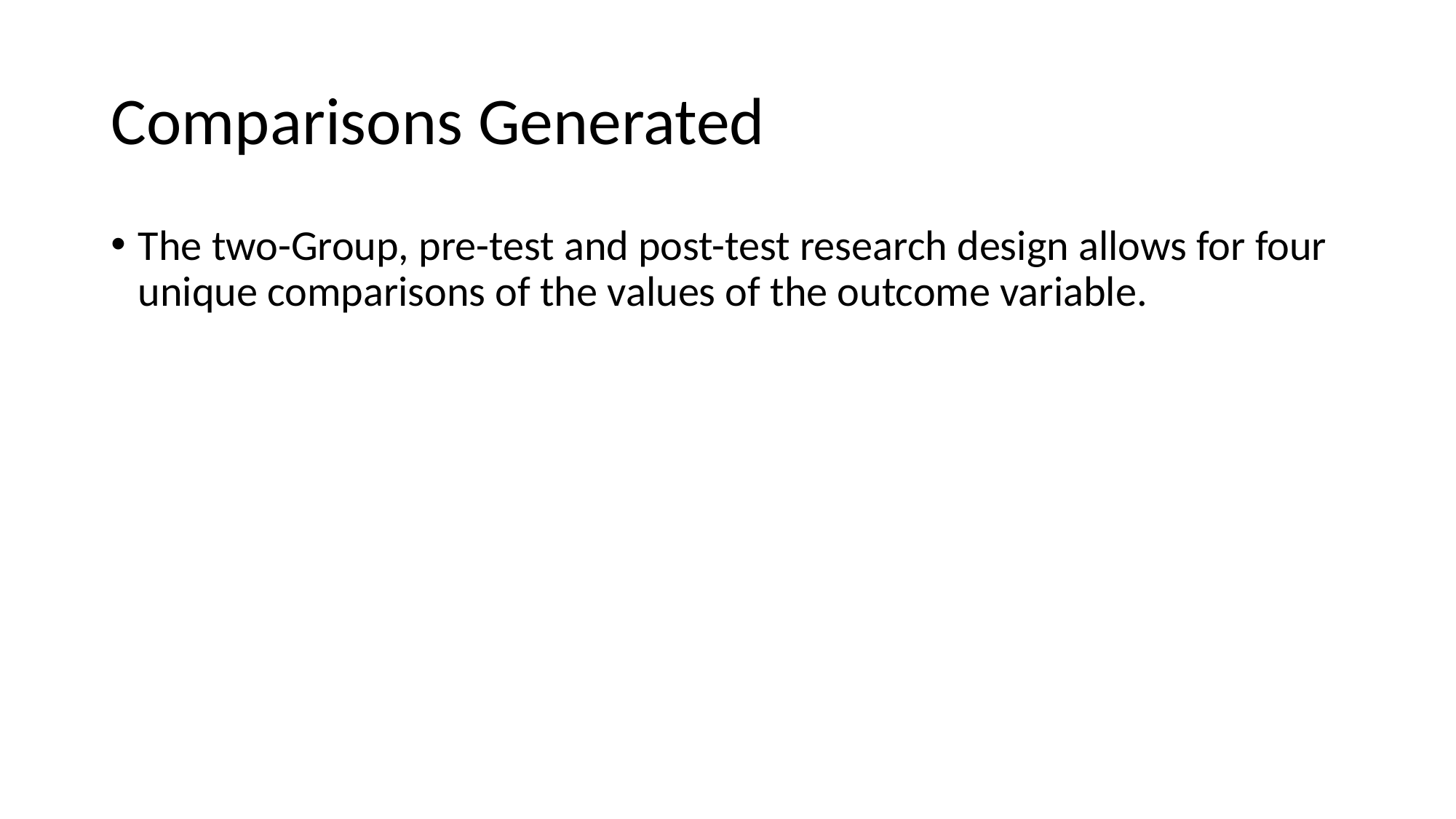

# Comparisons Generated
The two-Group, pre-test and post-test research design allows for four unique comparisons of the values of the outcome variable.